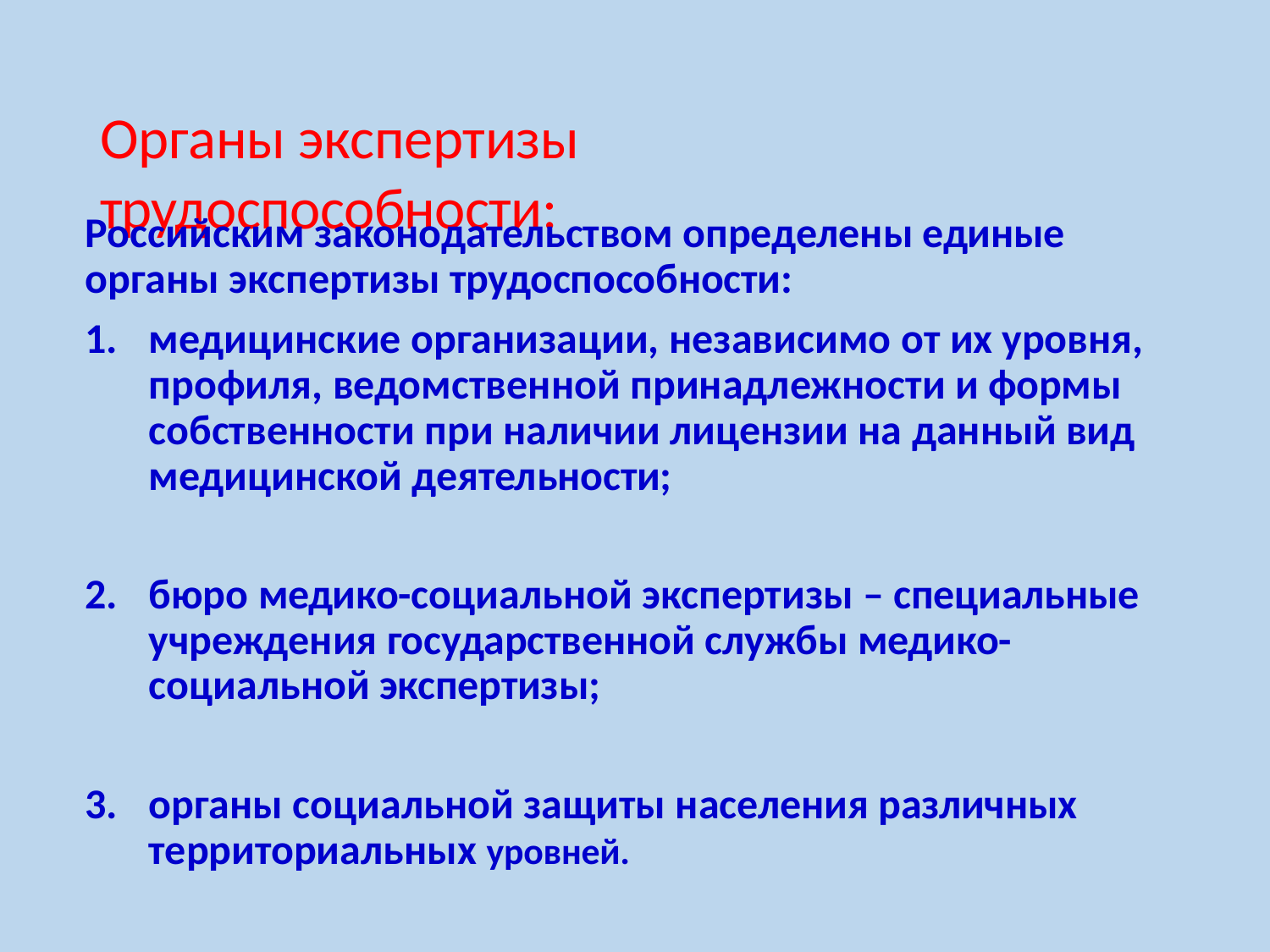

# Органы экспертизы трудоспособности:
Российским законодательством определены единые органы экспертизы трудоспособности:
медицинские организации, независимо от их уровня, профиля, ведомственной принадлежности и формы собственности при наличии лицензии на данный вид медицинской деятельности;

бюро медико-социальной экспертизы – специальные учреждения государственной службы медико-
социальной экспертизы;

органы социальной защиты населения различных территориальных уровней.